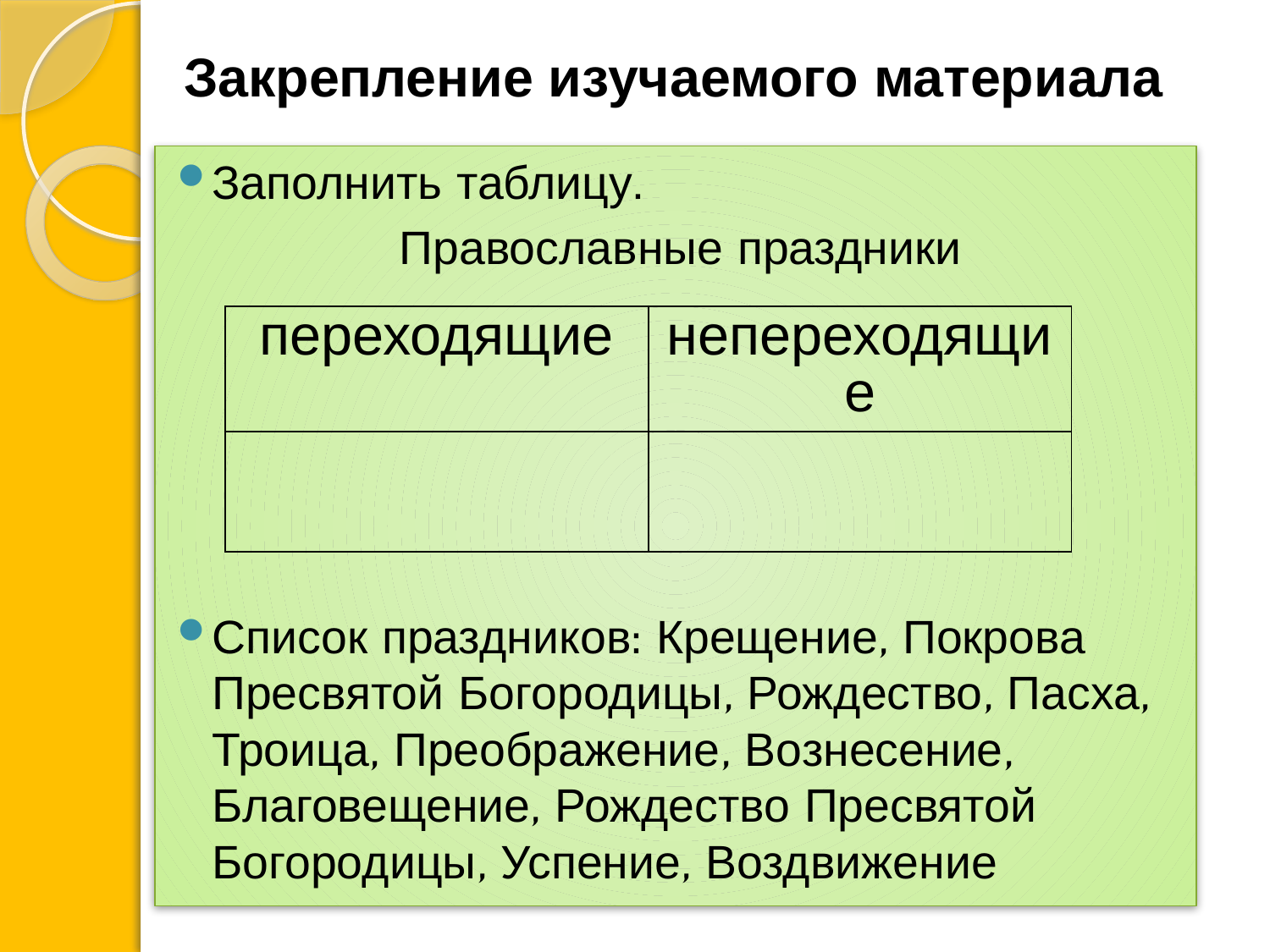

Закрепление изучаемого материала
Заполнить таблицу.
Православные праздники

Список праздников: Крещение, Покрова Пресвятой Богородицы, Рождество, Пасха, Троица, Преображение, Вознесение, Благовещение, Рождество Пресвятой Богородицы, Успение, Воздвижение
| переходящие | непереходящие |
| --- | --- |
|  |  |